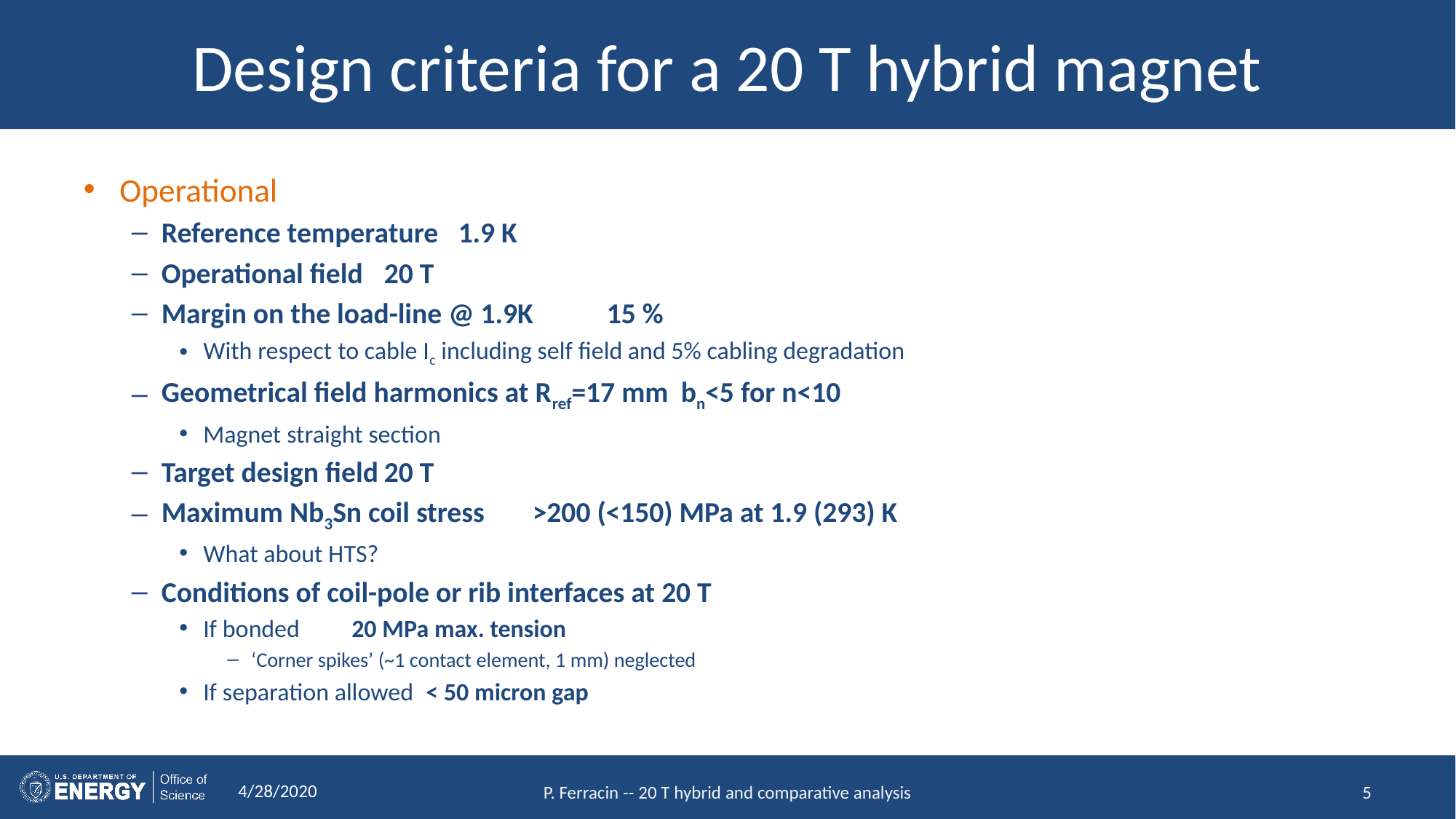

# Design criteria for a 20 T hybrid magnet
Operational
Reference temperature					1.9 K
Operational field						20 T
Margin on the load-line @ 1.9K				15 %
With respect to cable Ic including self field and 5% cabling degradation
Geometrical field harmonics at Rref=17 mm		bn<5 for n<10
Magnet straight section
Target design field						20 T
Maximum Nb3Sn coil stress 			>200 (<150) MPa at 1.9 (293) K
What about HTS?
Conditions of coil-pole or rib interfaces at 20 T
If bonded 					20 MPa max. tension
‘Corner spikes’ (~1 contact element, 1 mm) neglected
If separation allowed 				< 50 micron gap

4/28/2020
P. Ferracin -- 20 T hybrid and comparative analysis
5